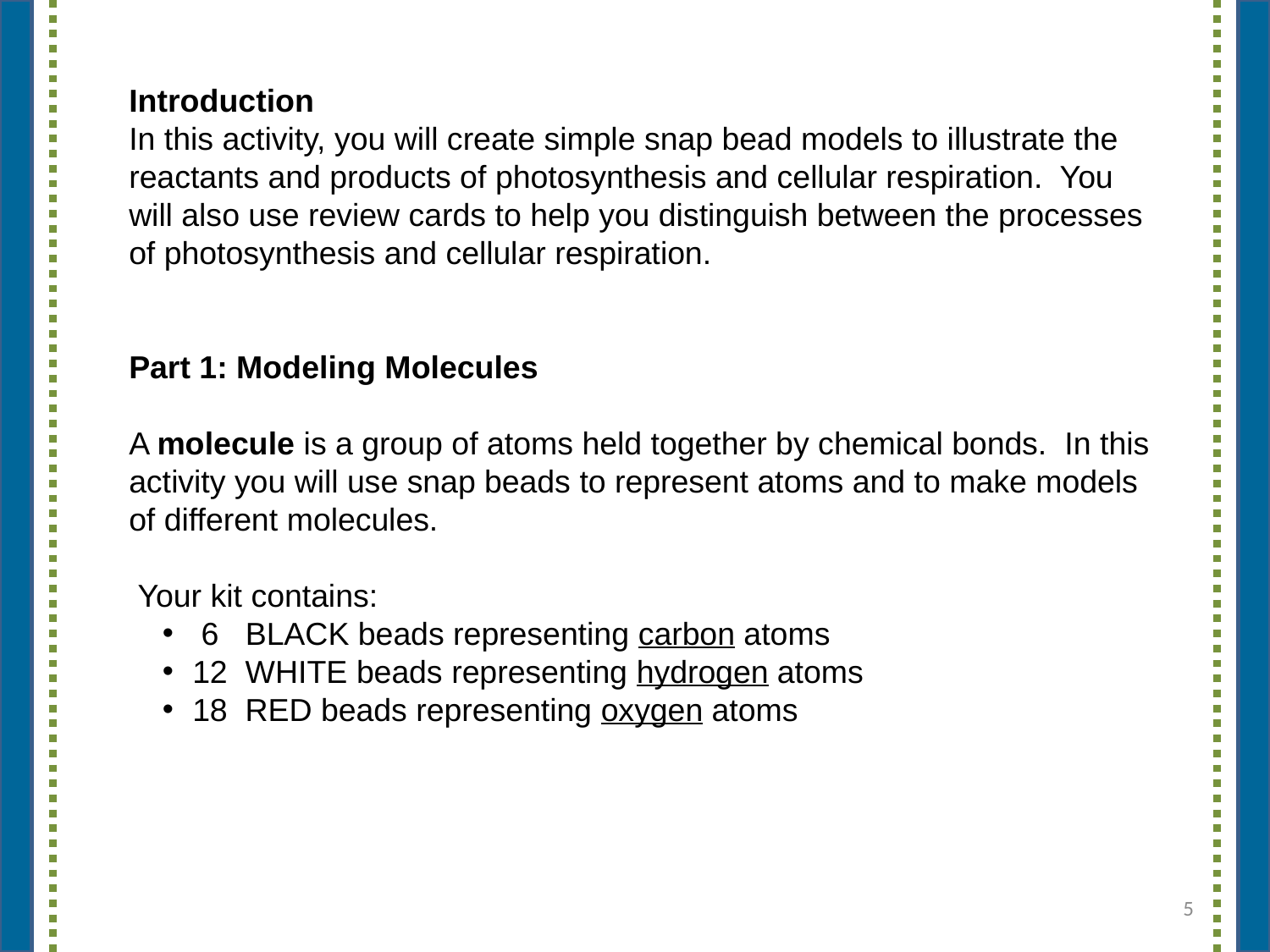

Introduction
In this activity, you will create simple snap bead models to illustrate the reactants and products of photosynthesis and cellular respiration.  You will also use review cards to help you distinguish between the processes of photosynthesis and cellular respiration.

Part 1: Modeling Molecules
A molecule is a group of atoms held together by chemical bonds.  In this activity you will use snap beads to represent atoms and to make models of different molecules.

 Your kit contains:
 6   BLACK beads representing carbon atoms
12  WHITE beads representing hydrogen atoms
18  RED beads representing oxygen atoms

5